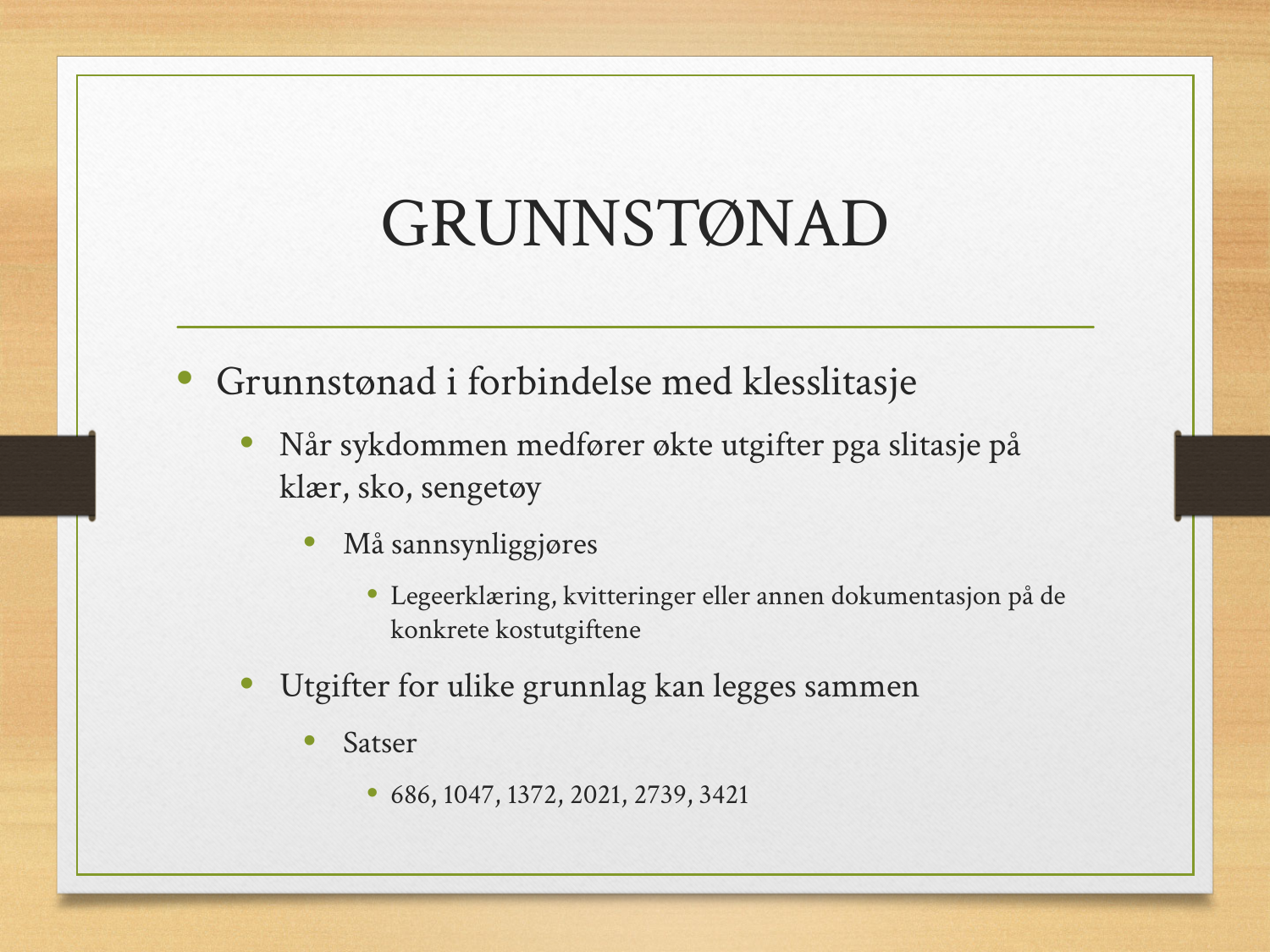

# GRUNNSTØNAD
Grunnstønad i forbindelse med klesslitasje
Når sykdommen medfører økte utgifter pga slitasje på klær, sko, sengetøy
Må sannsynliggjøres
Legeerklæring, kvitteringer eller annen dokumentasjon på de konkrete kostutgiftene
Utgifter for ulike grunnlag kan legges sammen
Satser
686, 1047, 1372, 2021, 2739, 3421